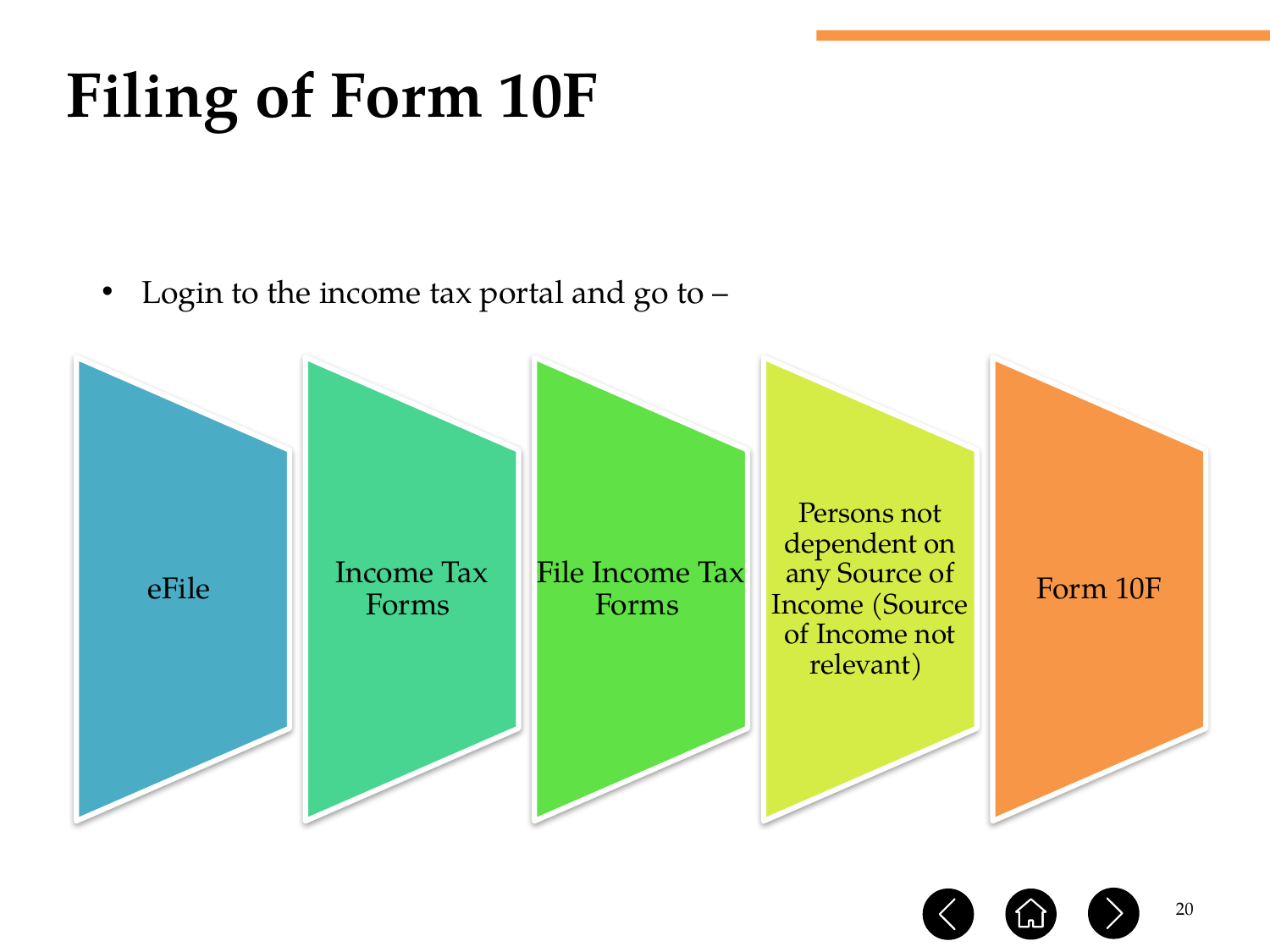

Filing of Form 10F

Login to the income tax portal and go to –

eFile
Income Tax Forms
File Income Tax Forms
Persons not dependent on any Source of Income (Source of Income not relevant)
Form 10F
20